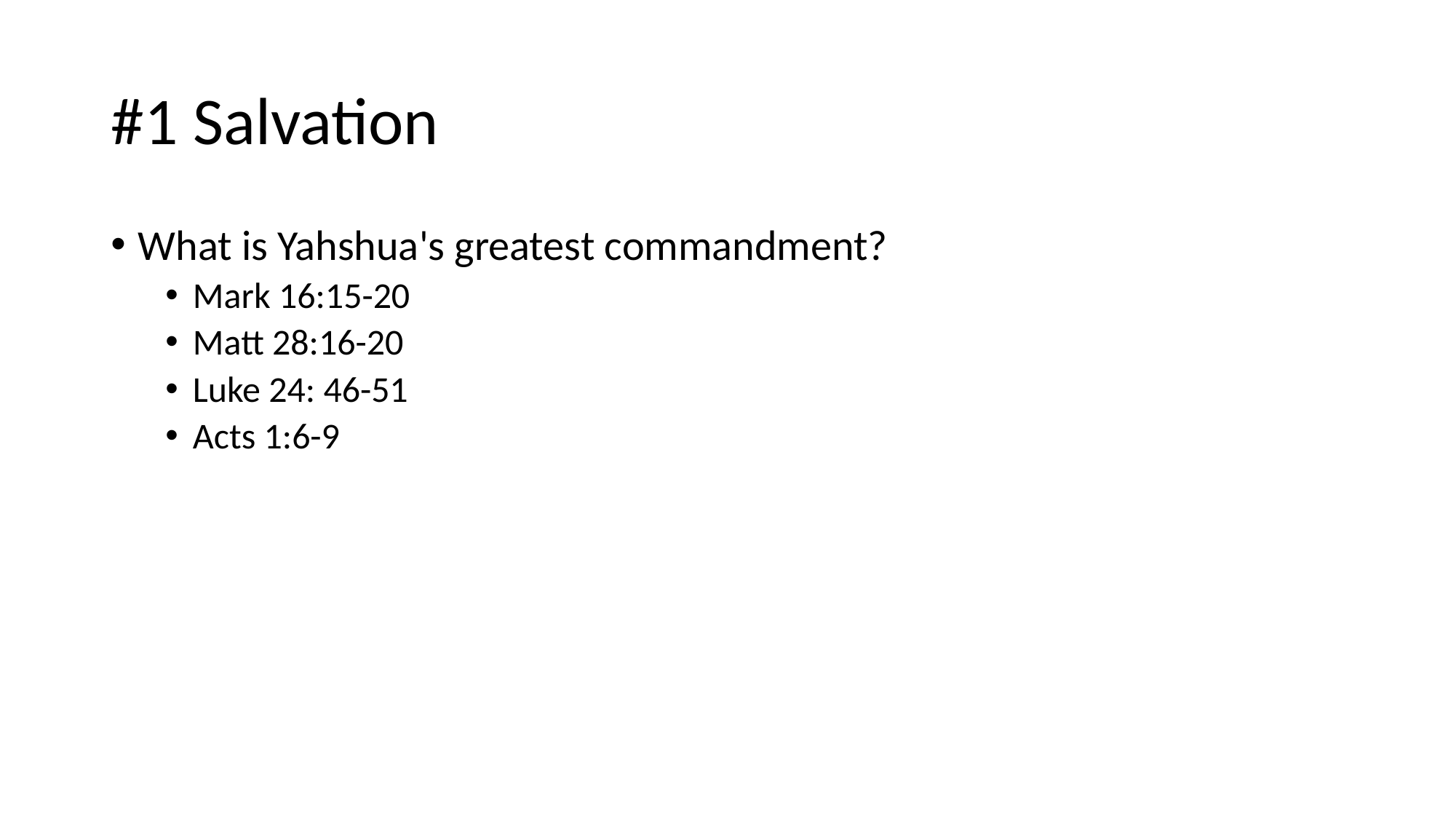

# #1 Salvation
What is Yahshua's greatest commandment?
Mark 16:15-20
Matt 28:16-20
Luke 24: 46-51
Acts 1:6-9